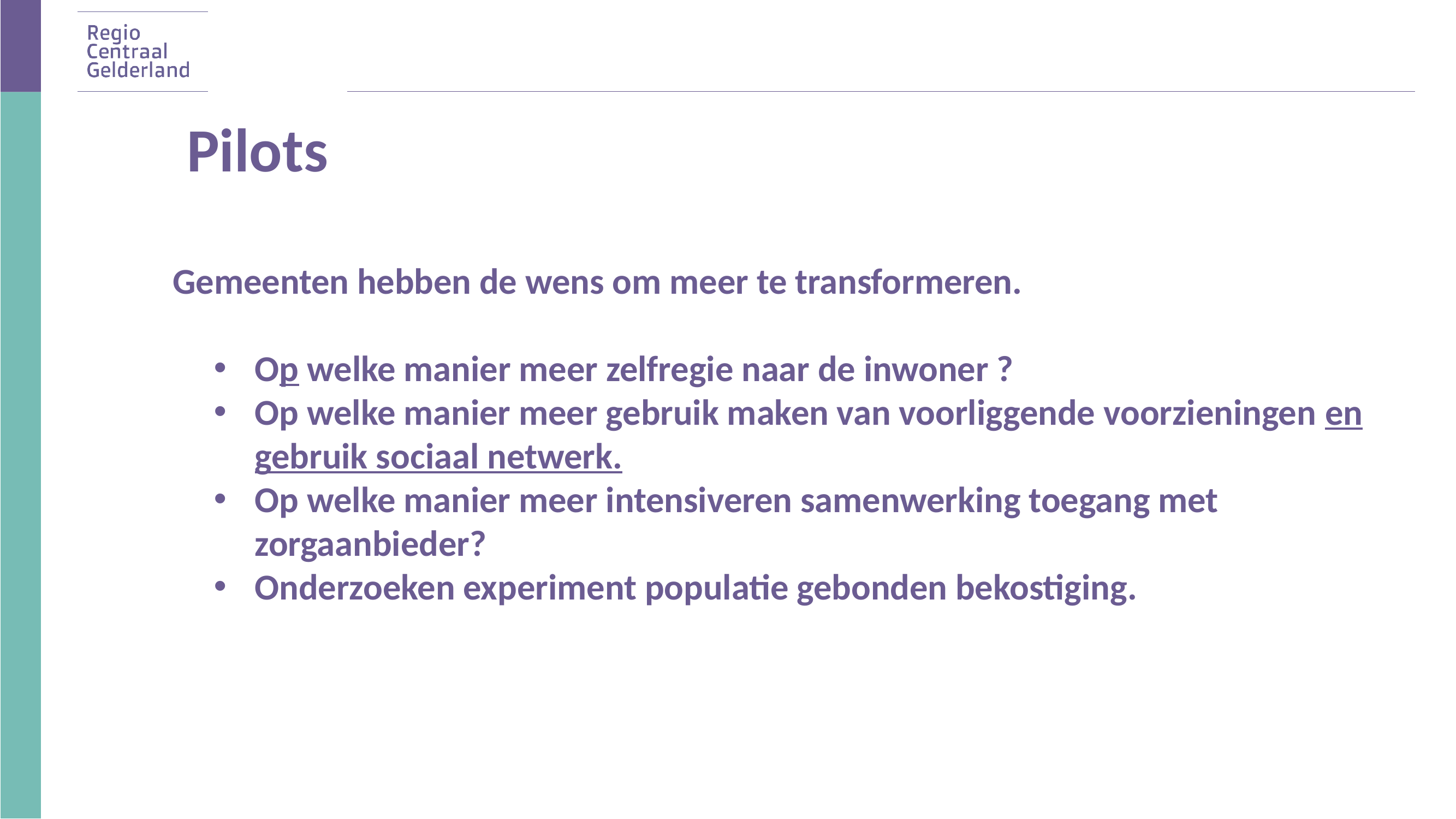

Pilots

Gemeenten hebben de wens om meer te transformeren.

Op welke manier meer zelfregie naar de inwoner ?
Op welke manier meer gebruik maken van voorliggende voorzieningen en gebruik sociaal netwerk.
Op welke manier meer intensiveren samenwerking toegang met zorgaanbieder?
Onderzoeken experiment populatie gebonden bekostiging.